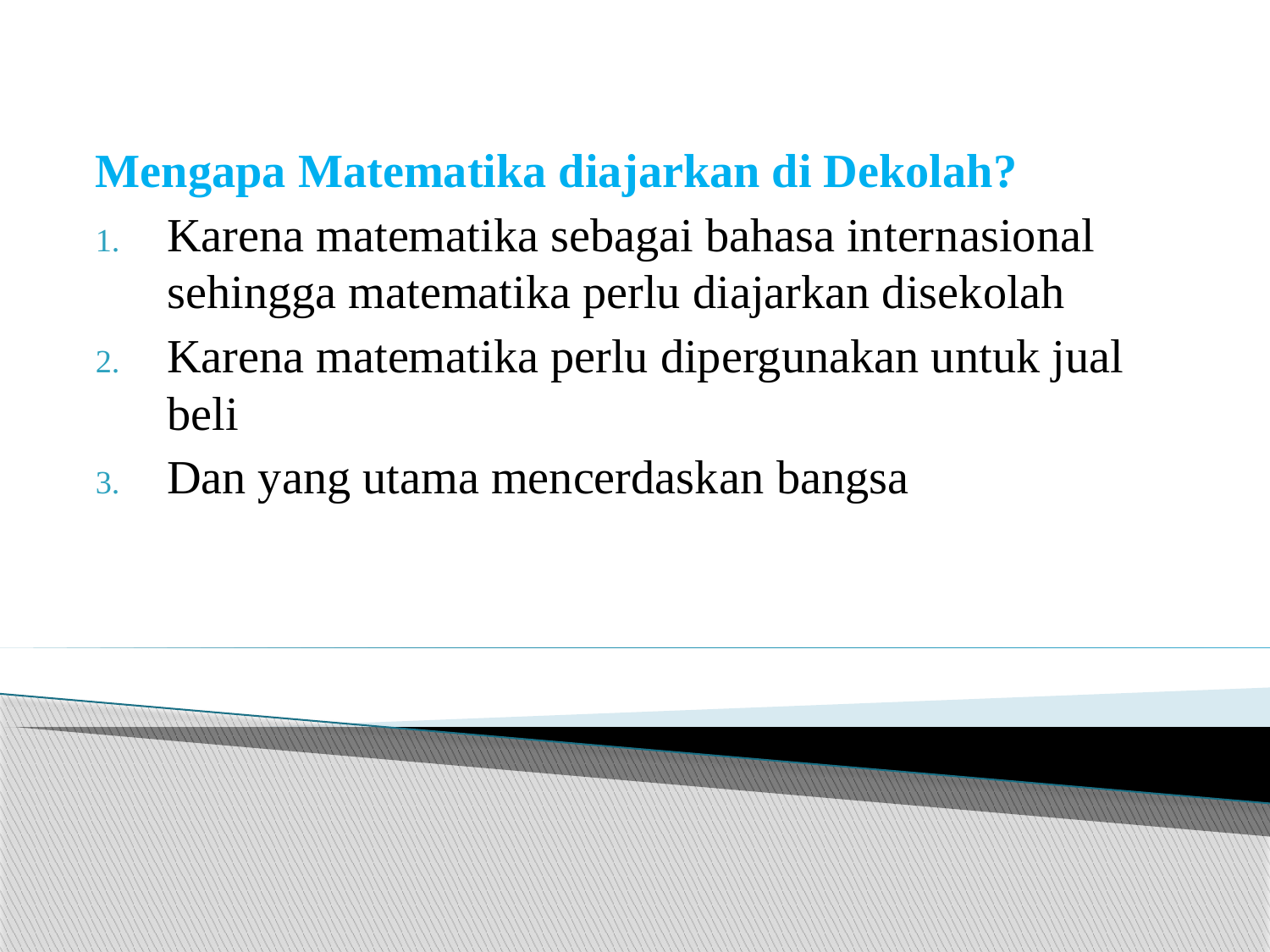

#

Mengapa Matematika diajarkan di Dekolah?
Karena matematika sebagai bahasa internasional sehingga matematika perlu diajarkan disekolah
Karena matematika perlu dipergunakan untuk jual beli
Dan yang utama mencerdaskan bangsa